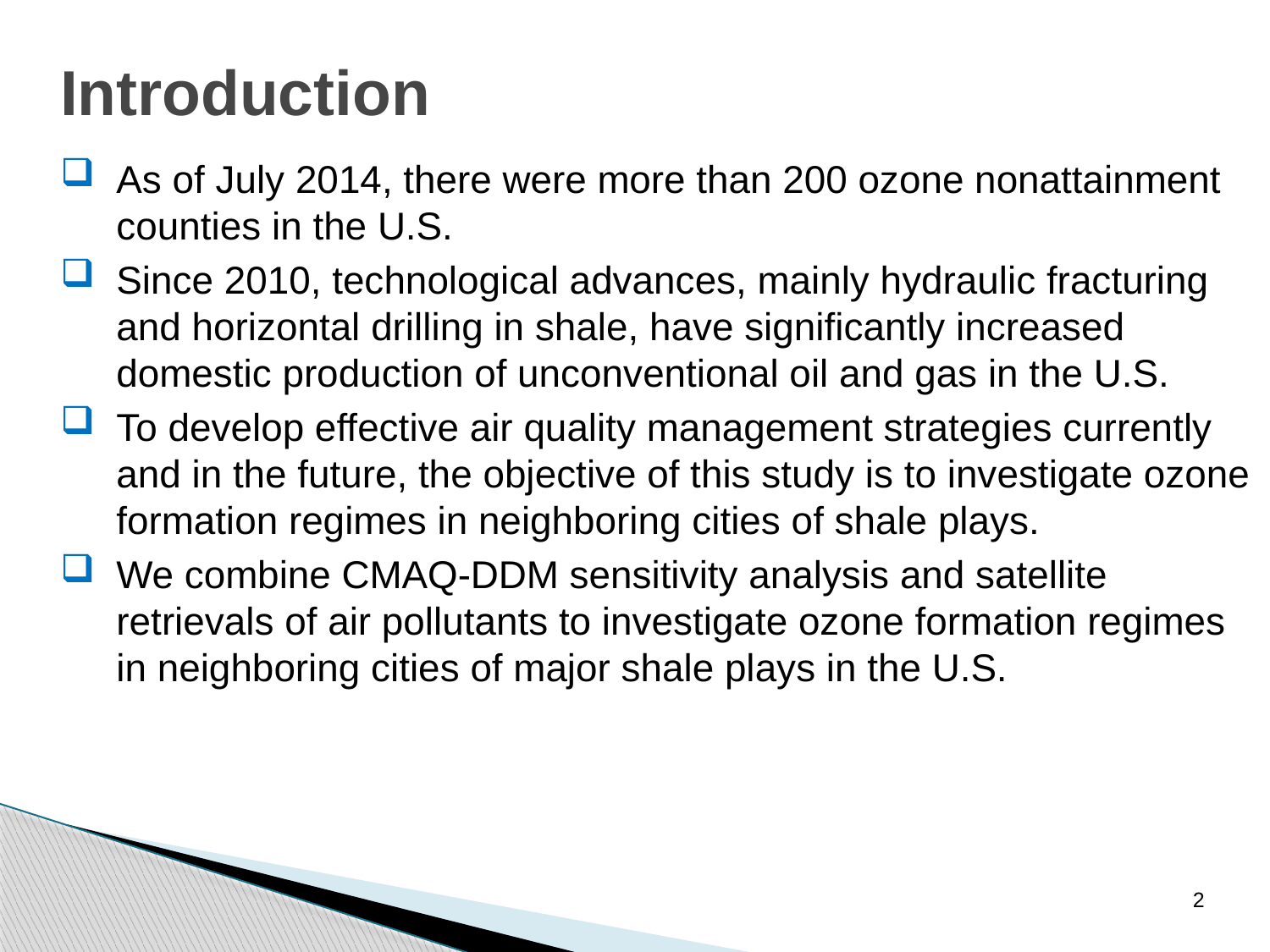

# Introduction
As of July 2014, there were more than 200 ozone nonattainment counties in the U.S.
Since 2010, technological advances, mainly hydraulic fracturing and horizontal drilling in shale, have significantly increased domestic production of unconventional oil and gas in the U.S.
To develop effective air quality management strategies currently and in the future, the objective of this study is to investigate ozone formation regimes in neighboring cities of shale plays.
We combine CMAQ-DDM sensitivity analysis and satellite retrievals of air pollutants to investigate ozone formation regimes in neighboring cities of major shale plays in the U.S.
2